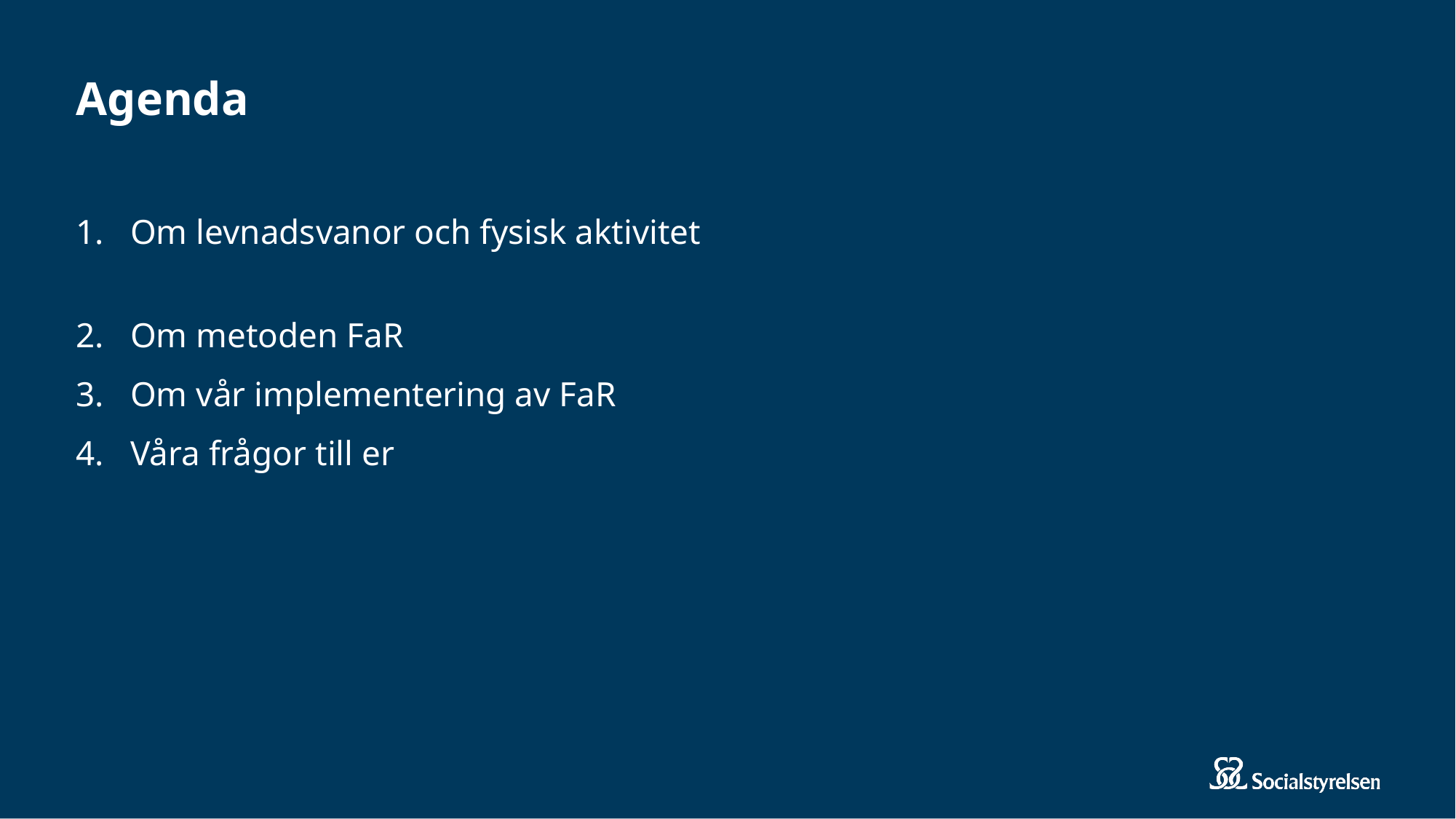

# Agenda
Om levnadsvanor och fysisk aktivitet
Om metoden FaR
Om vår implementering av FaR
Våra frågor till er